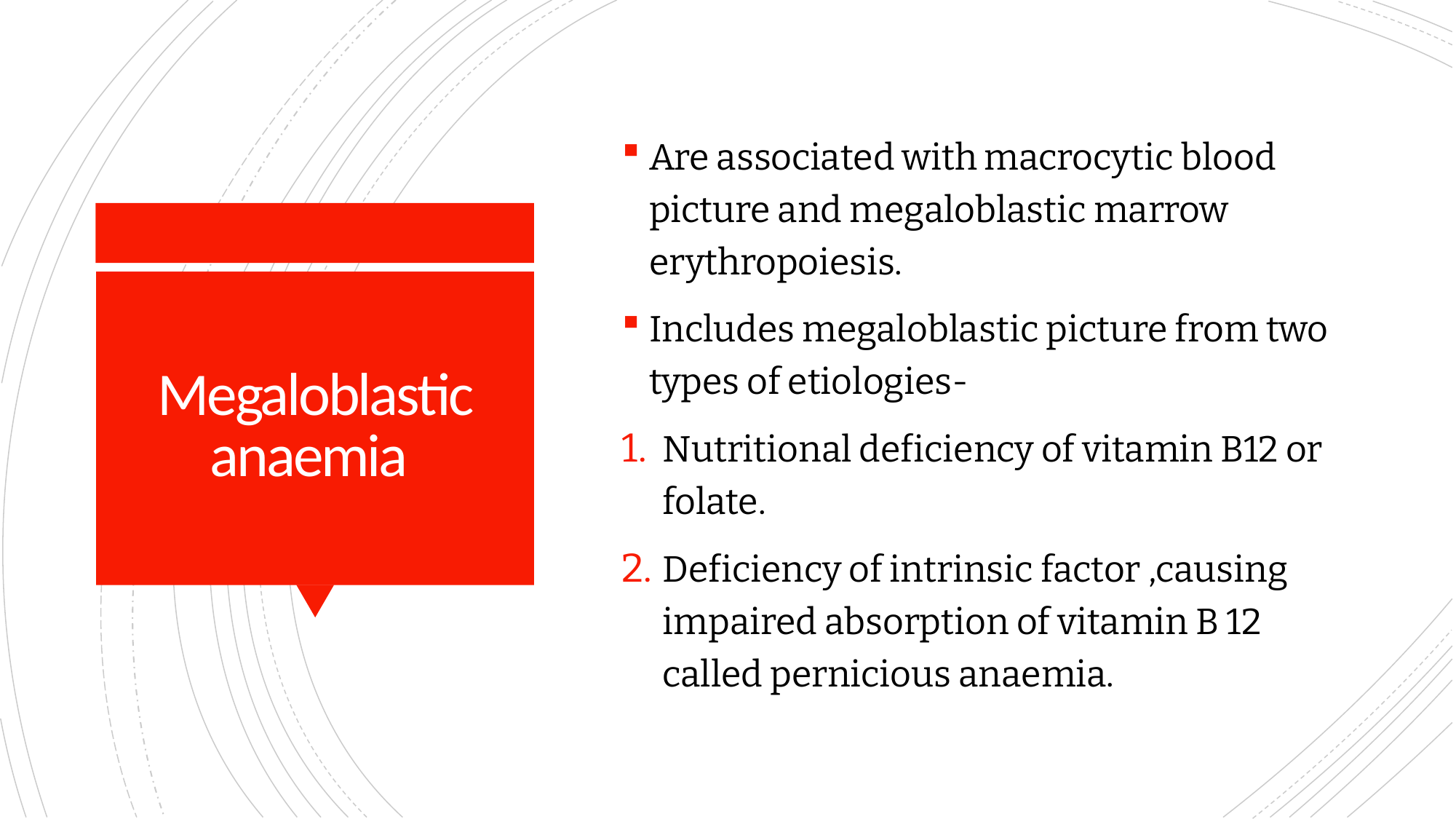

Are associated with macrocytic blood picture and megaloblastic marrow erythropoiesis.
Includes megaloblastic picture from two types of etiologies-
Nutritional deficiency of vitamin B12 or folate.
Deficiency of intrinsic factor ,causing impaired absorption of vitamin B 12 called pernicious anaemia.
# Megaloblastic anaemia